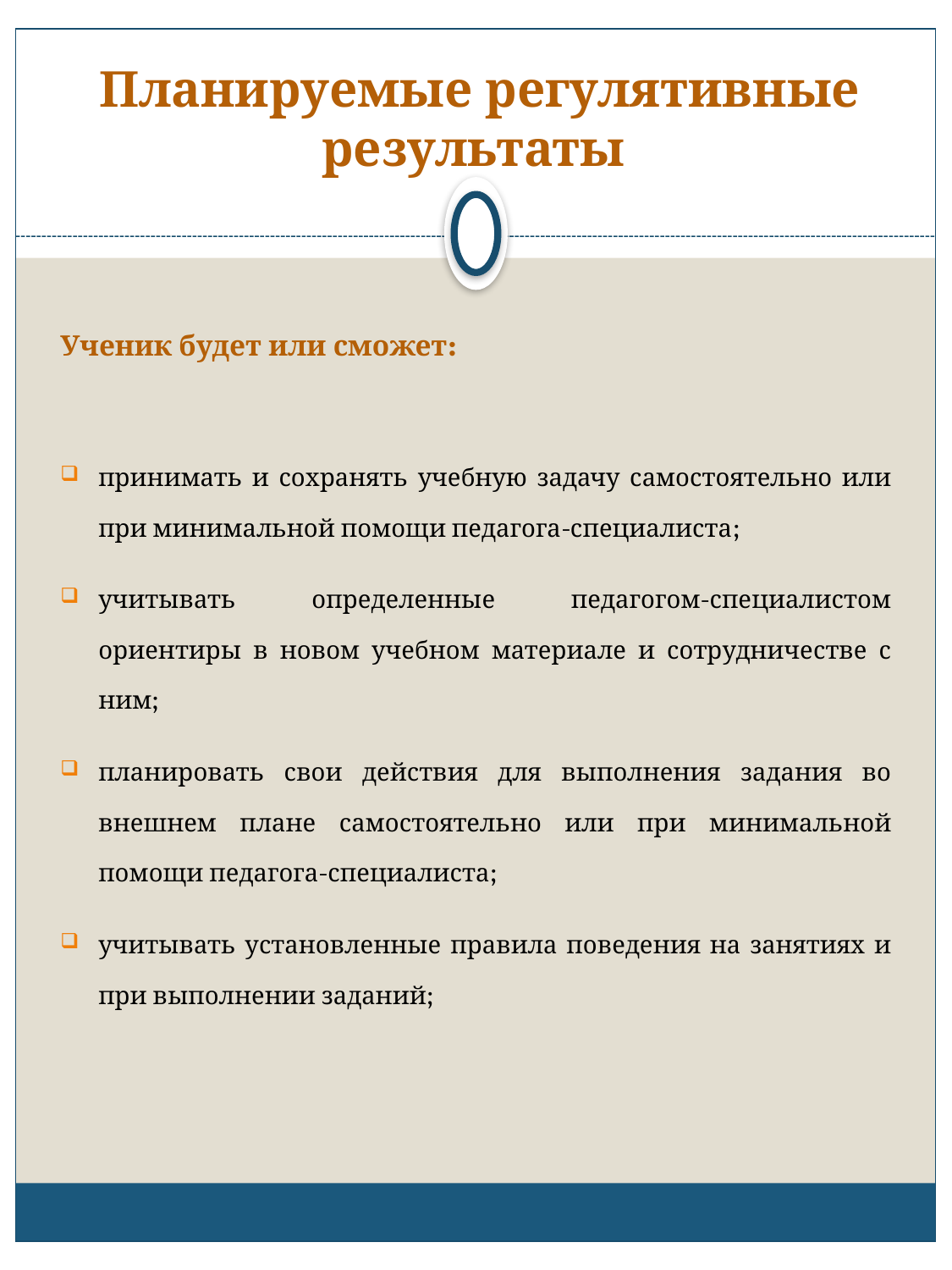

# Планируемые регулятивные результаты
Ученик будет или сможет:

принимать и сохранять учебную задачу самостоятельно или при минимальной помощи педагога-специалиста;
учитывать определенные педагогом-специалистом ориентиры в новом учебном материале и сотрудничестве с ним;
планировать свои действия для выполнения задания во внешнем плане самостоятельно или при минимальной помощи педагога-специалиста;
учитывать установленные правила поведения на занятиях и при выполнении заданий;